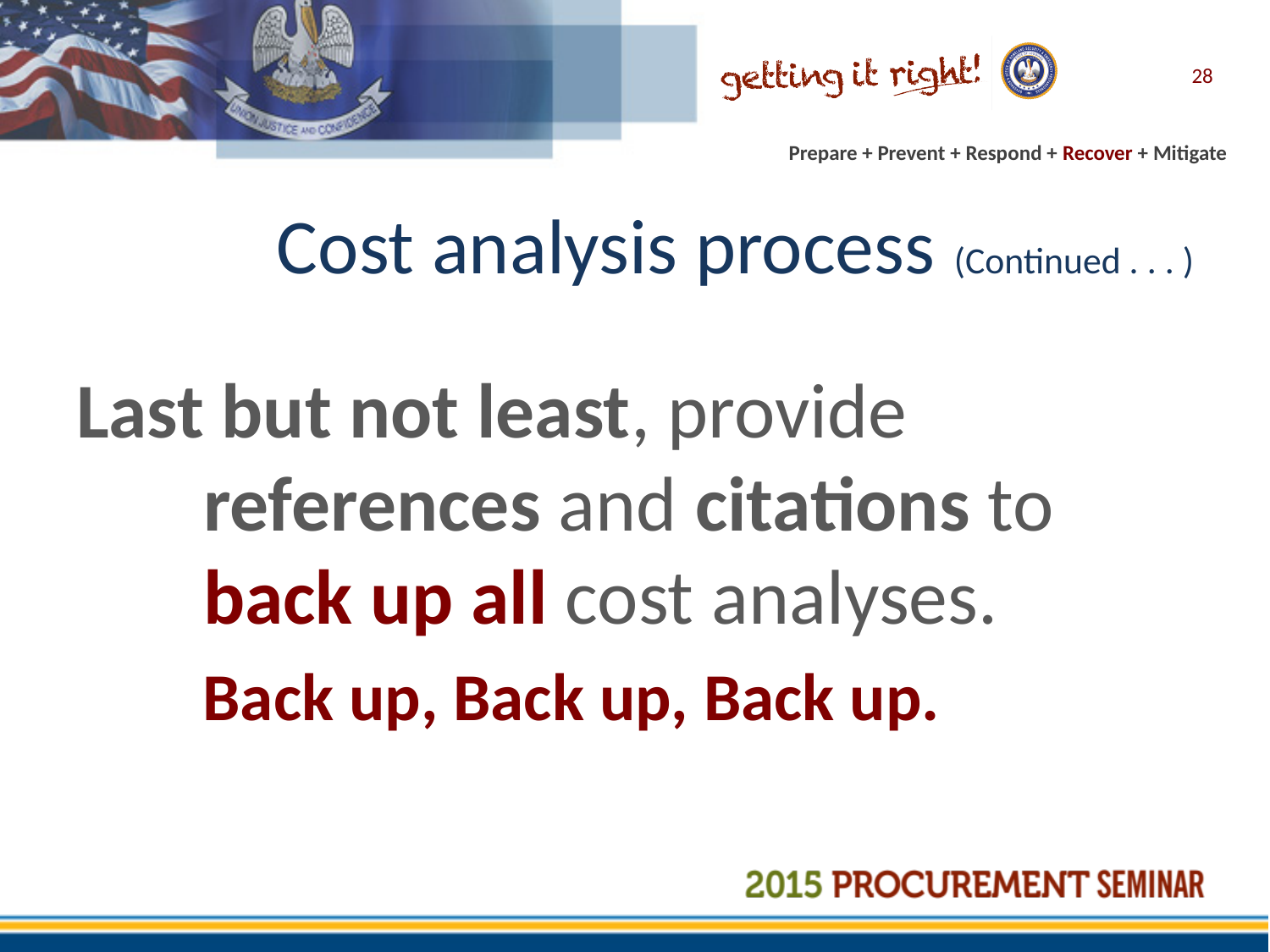

28
# Cost analysis process (Continued . . . )
Last but not least, provide references and citations to back up all cost analyses.
   Back up, Back up, Back up.